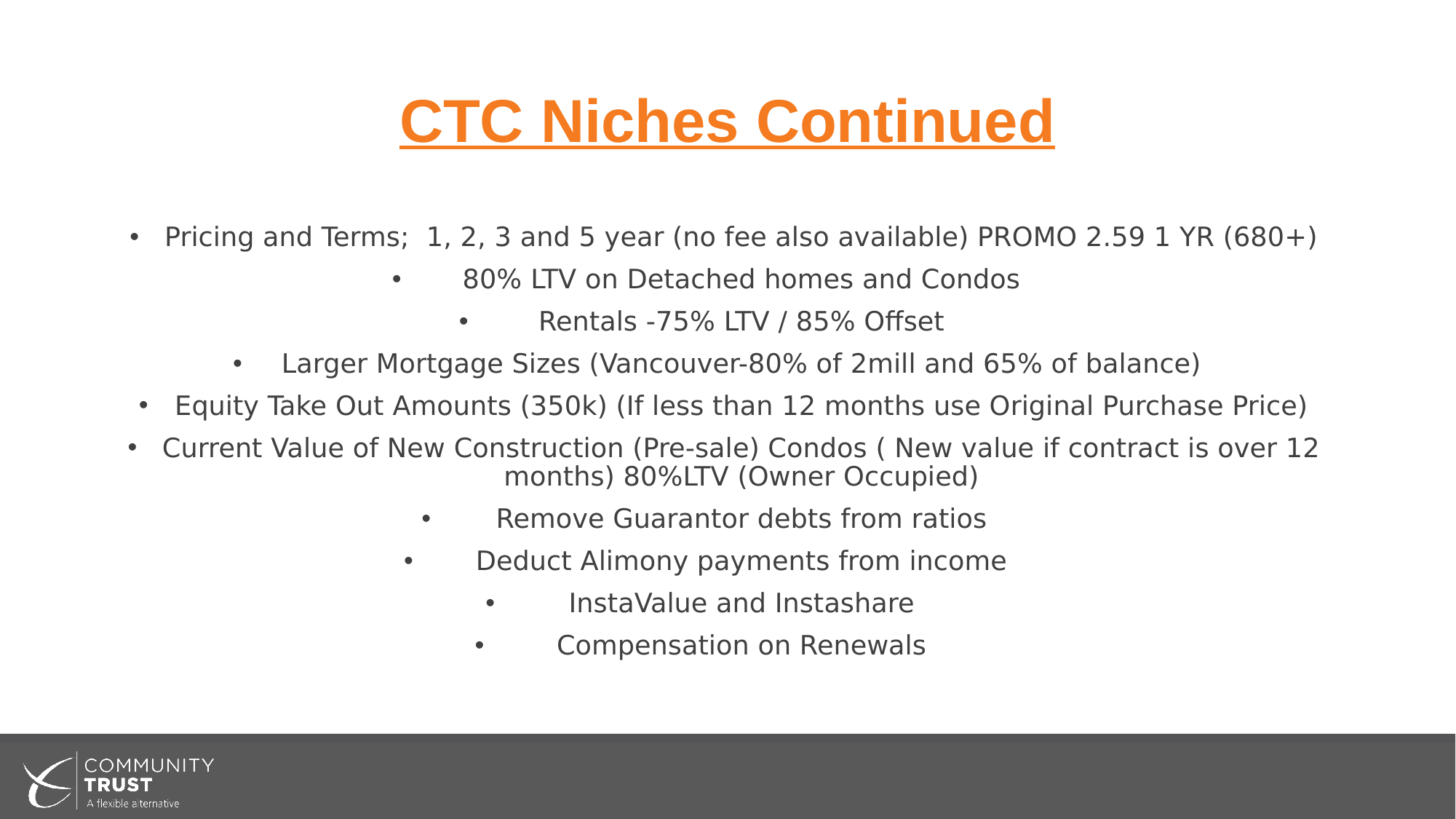

# CTC Niches Continued
Pricing and Terms;  1, 2, 3 and 5 year (no fee also available) PROMO 2.59 1 YR (680+)
80% LTV on Detached homes and Condos
Rentals -75% LTV / 85% Offset
Larger Mortgage Sizes (Vancouver-80% of 2mill and 65% of balance)
Equity Take Out Amounts (350k) (If less than 12 months use Original Purchase Price)
Current Value of New Construction (Pre-sale) Condos ( New value if contract is over 12 months) 80%LTV (Owner Occupied)
Remove Guarantor debts from ratios
Deduct Alimony payments from income
InstaValue and Instashare
Compensation on Renewals